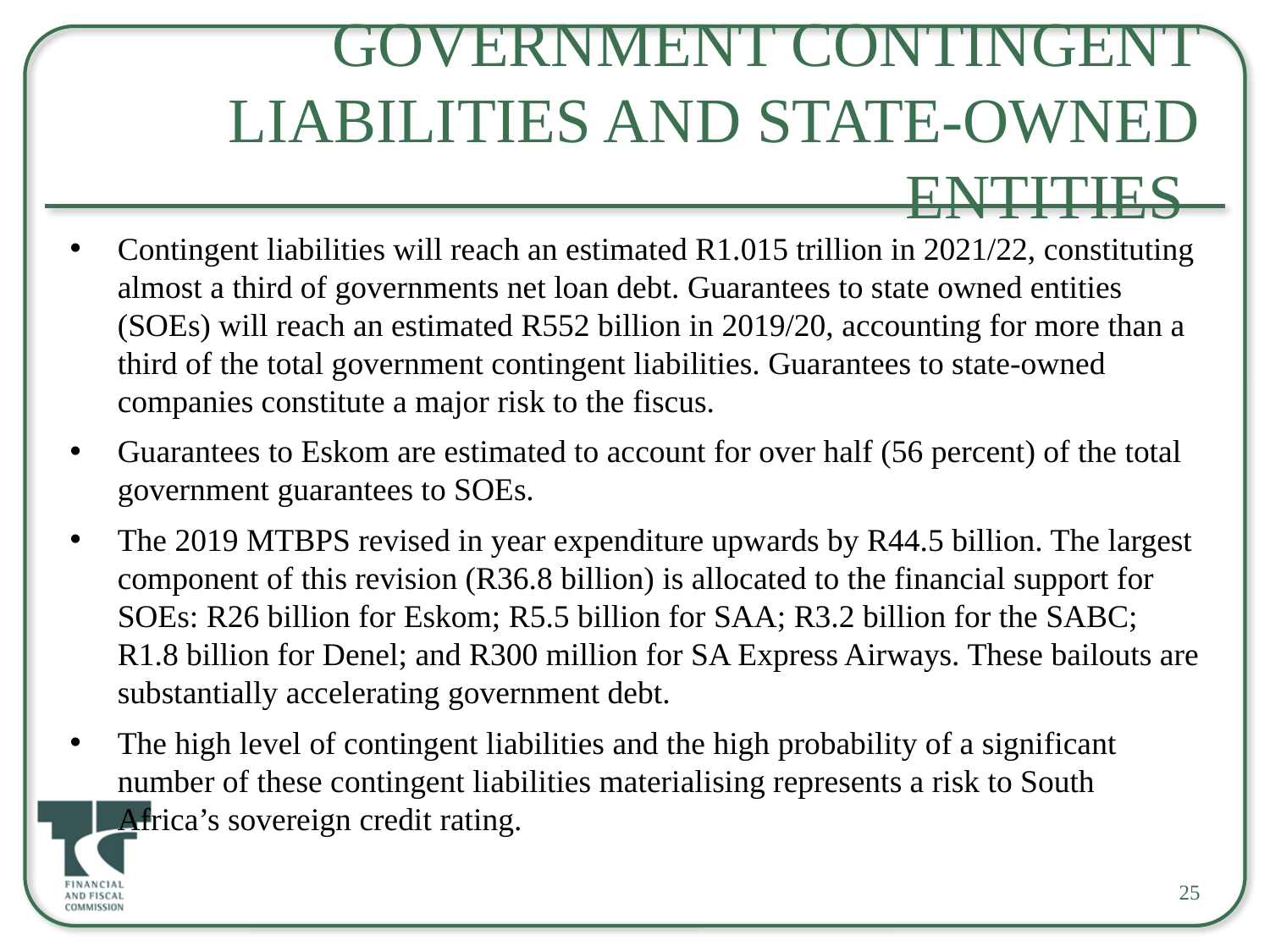

# Government contingent liabilities and State-Owned Entities
Contingent liabilities will reach an estimated R1.015 trillion in 2021/22, constituting almost a third of governments net loan debt. Guarantees to state owned entities (SOEs) will reach an estimated R552 billion in 2019/20, accounting for more than a third of the total government contingent liabilities. Guarantees to state-owned companies constitute a major risk to the fiscus.
Guarantees to Eskom are estimated to account for over half (56 percent) of the total government guarantees to SOEs.
The 2019 MTBPS revised in year expenditure upwards by R44.5 billion. The largest component of this revision (R36.8 billion) is allocated to the financial support for SOEs: R26 billion for Eskom; R5.5 billion for SAA; R3.2 billion for the SABC; R1.8 billion for Denel; and R300 million for SA Express Airways. These bailouts are substantially accelerating government debt.
The high level of contingent liabilities and the high probability of a significant number of these contingent liabilities materialising represents a risk to South Africa’s sovereign credit rating.
25